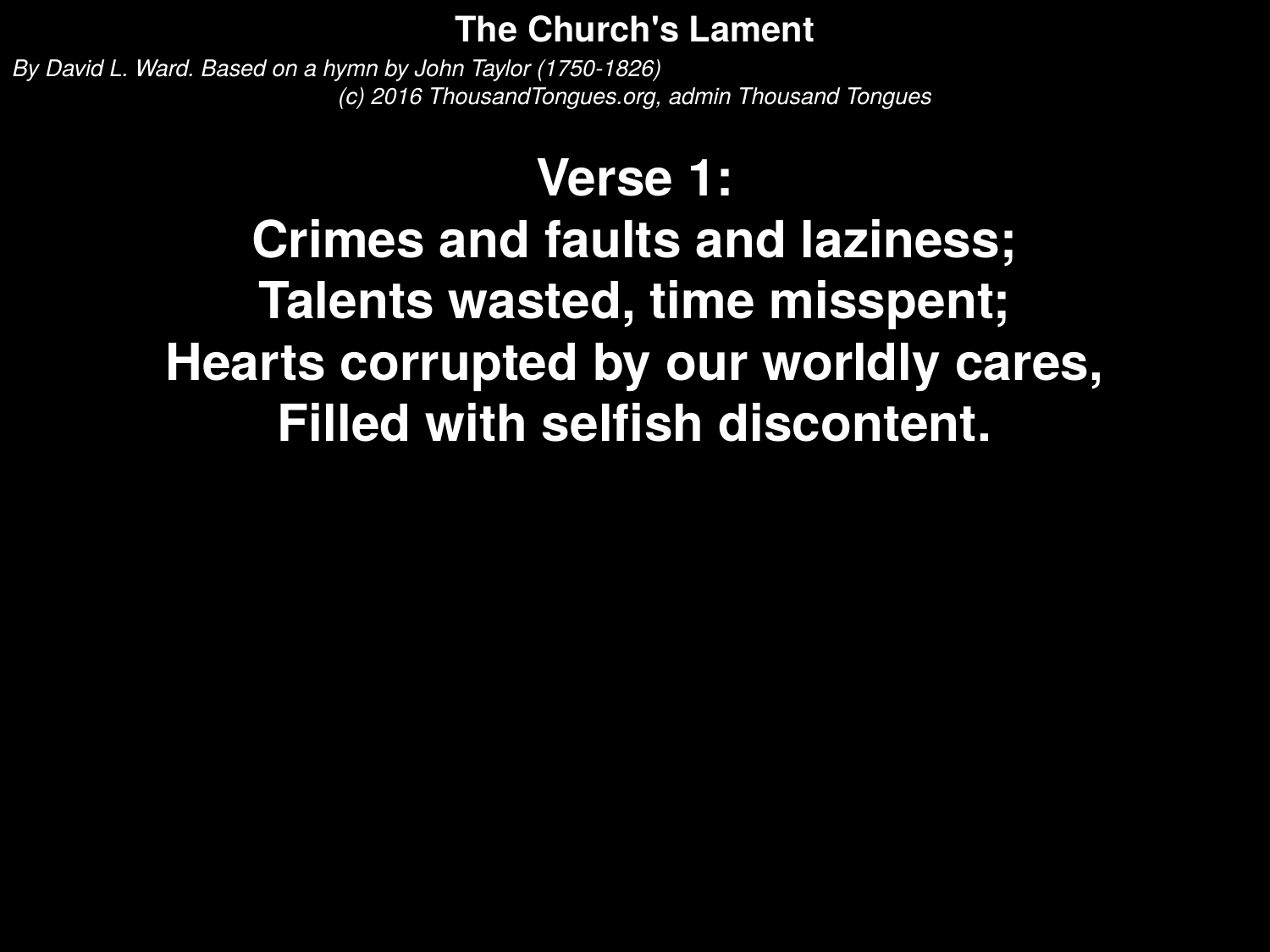

The Church's Lament
By David L. Ward. Based on a hymn by John Taylor (1750-1826)
(c) 2016 ThousandTongues.org, admin Thousand Tongues
Verse 1:
Crimes and faults and laziness;
Talents wasted, time misspent;
Hearts corrupted by our worldly cares,
Filled with selfish discontent.